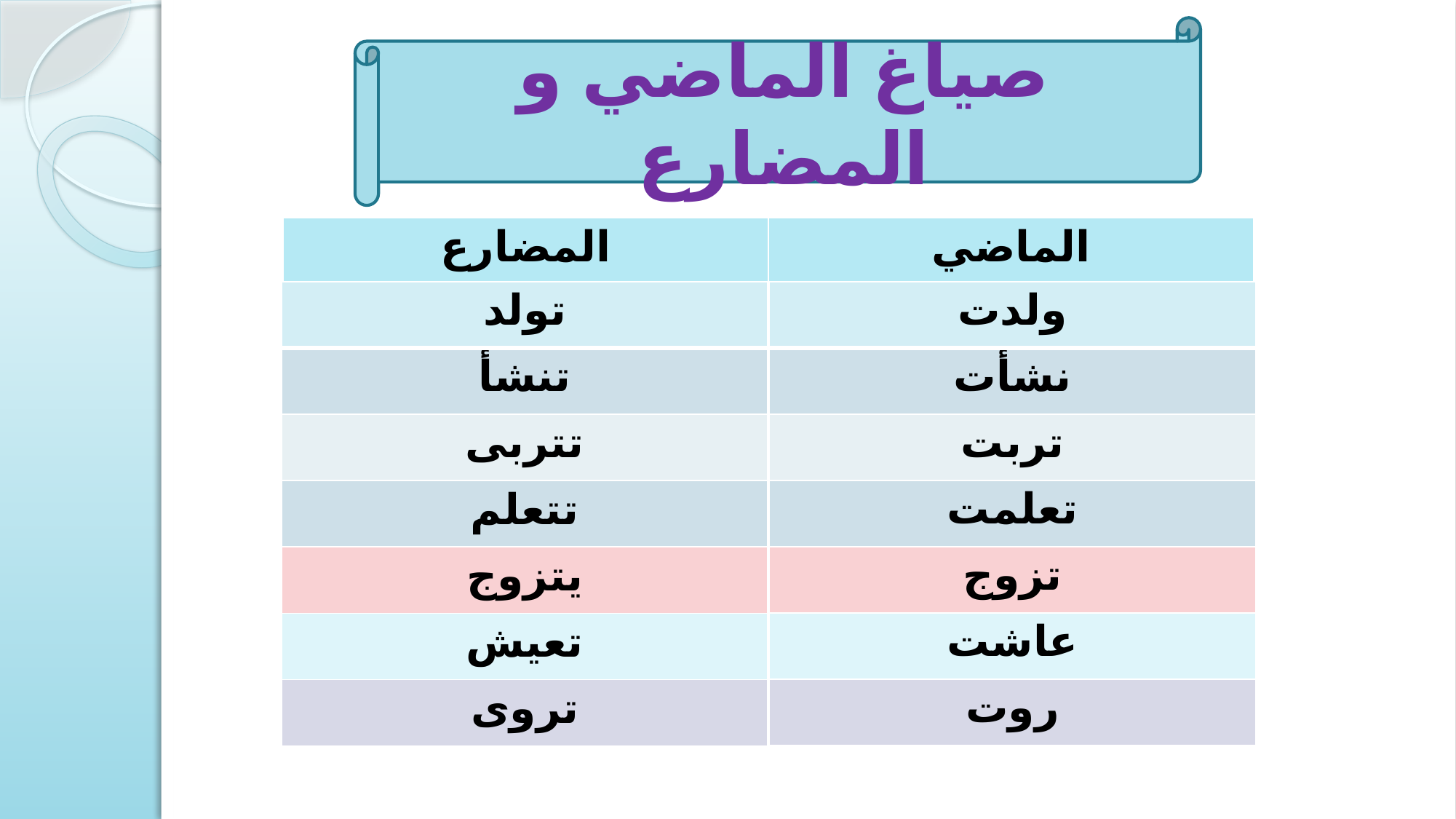

صياغ الماضي و المضارع
| المضارع | الماضي |
| --- | --- |
| ولدت |
| --- |
| نشأت |
| تربت |
| تعلمت |
| تزوج |
| عاشت |
| روت |
| تولد |
| --- |
| تنشأ |
| تتربى |
| تتعلم |
| يتزوج |
| تعيش |
| تروى |